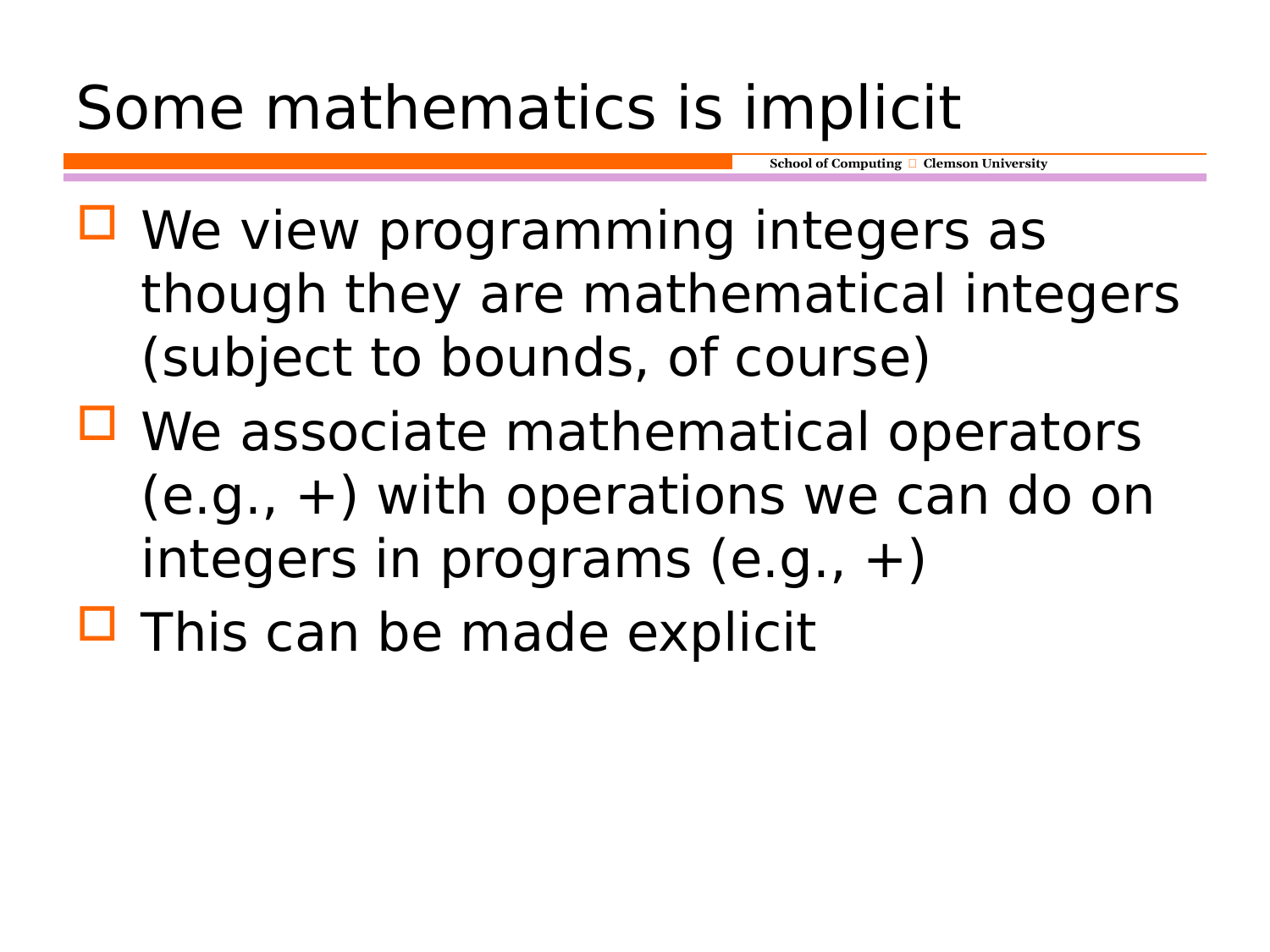

Some mathematics is implicit
We view programming integers as though they are mathematical integers (subject to bounds, of course)
We associate mathematical operators (e.g., +) with operations we can do on integers in programs (e.g., +)
This can be made explicit